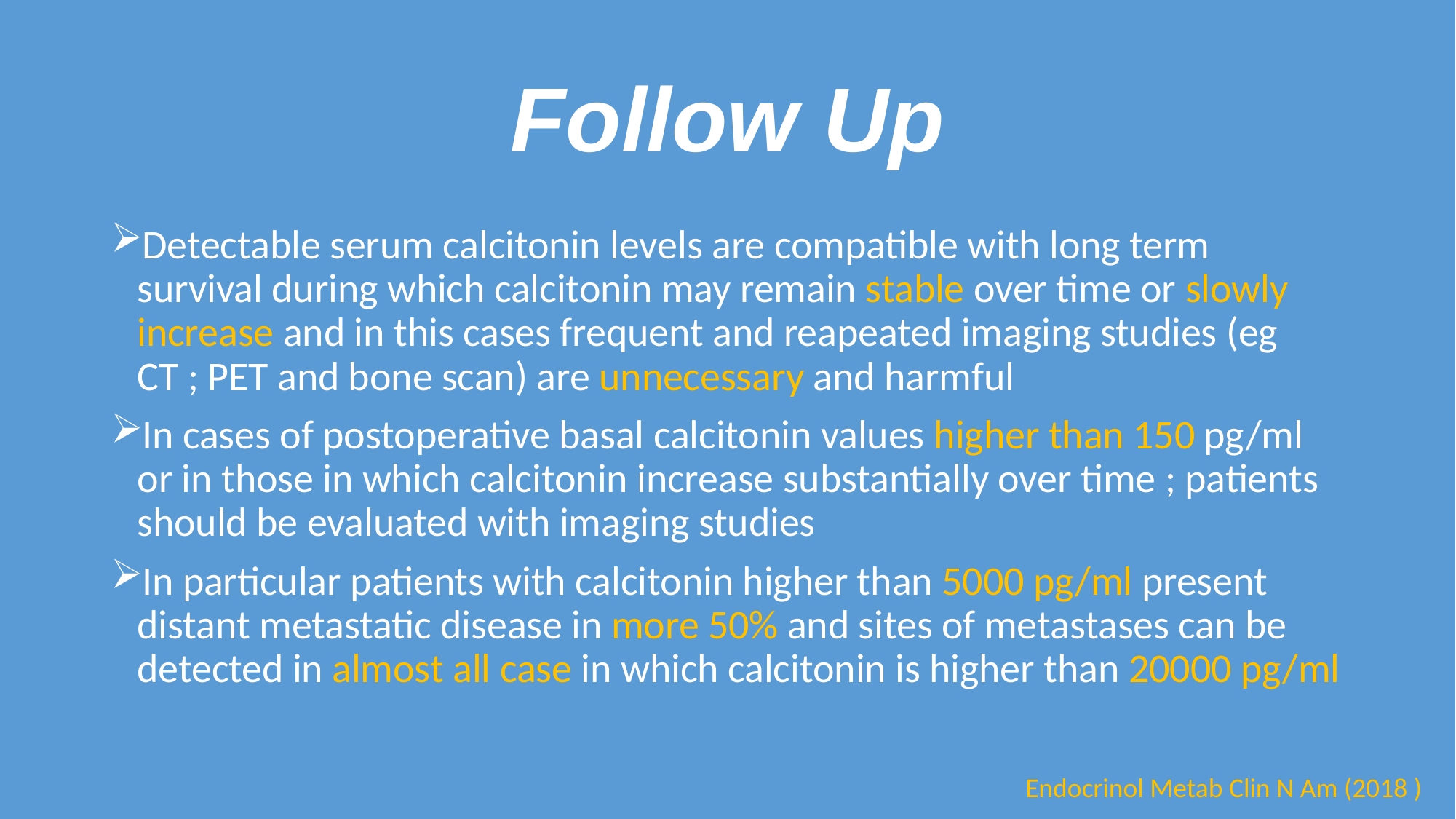

# Follow Up
Detectable serum calcitonin levels are compatible with long term survival during which calcitonin may remain stable over time or slowly increase and in this cases frequent and reapeated imaging studies (eg CT ; PET and bone scan) are unnecessary and harmful
In cases of postoperative basal calcitonin values higher than 150 pg/ml or in those in which calcitonin increase substantially over time ; patients should be evaluated with imaging studies
In particular patients with calcitonin higher than 5000 pg/ml present distant metastatic disease in more 50% and sites of metastases can be detected in almost all case in which calcitonin is higher than 20000 pg/ml
Endocrinol Metab Clin N Am (2018 )